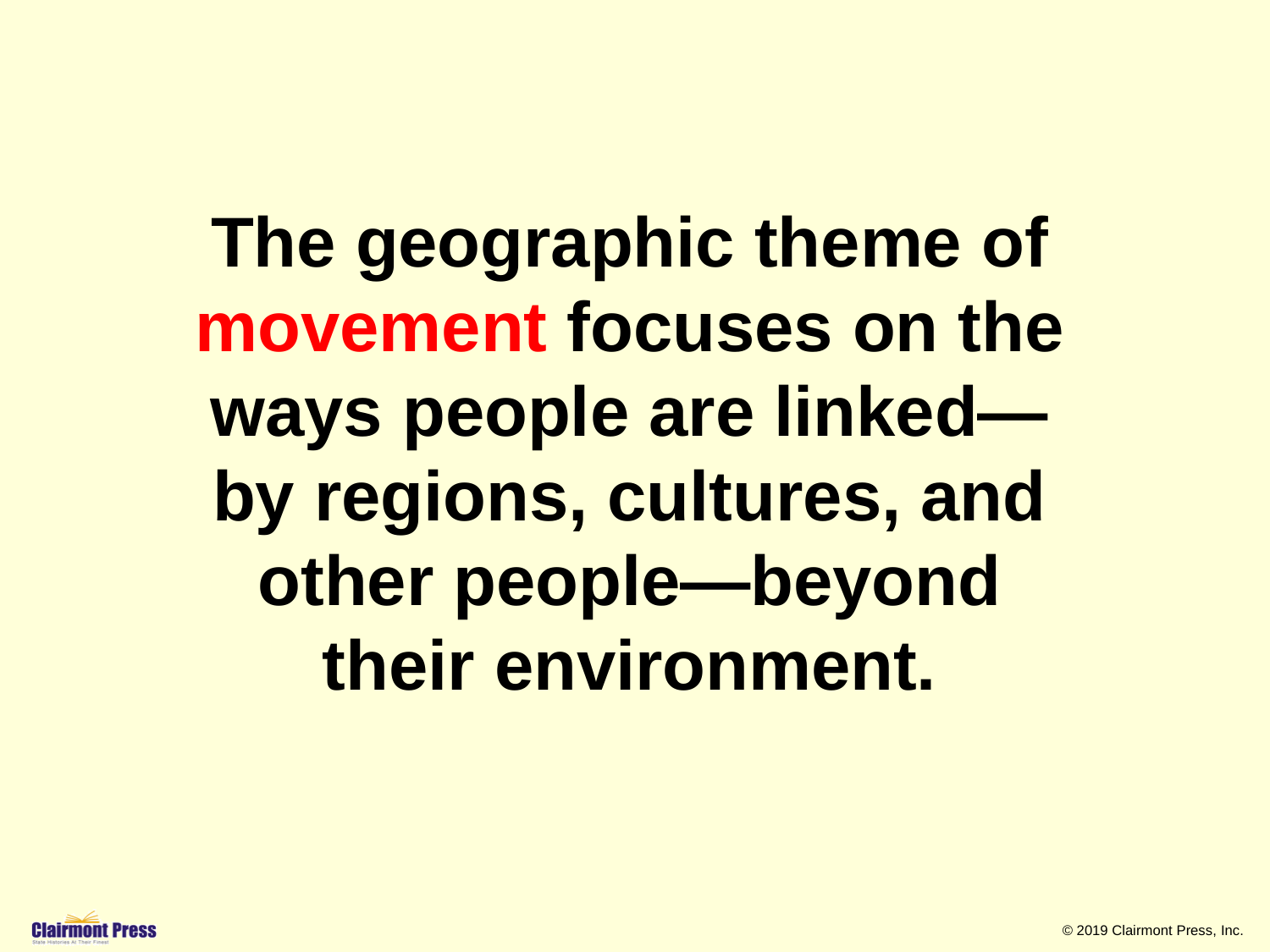

The geographic theme of movement focuses on the ways people are linked—by regions, cultures, and other people—beyond their environment.